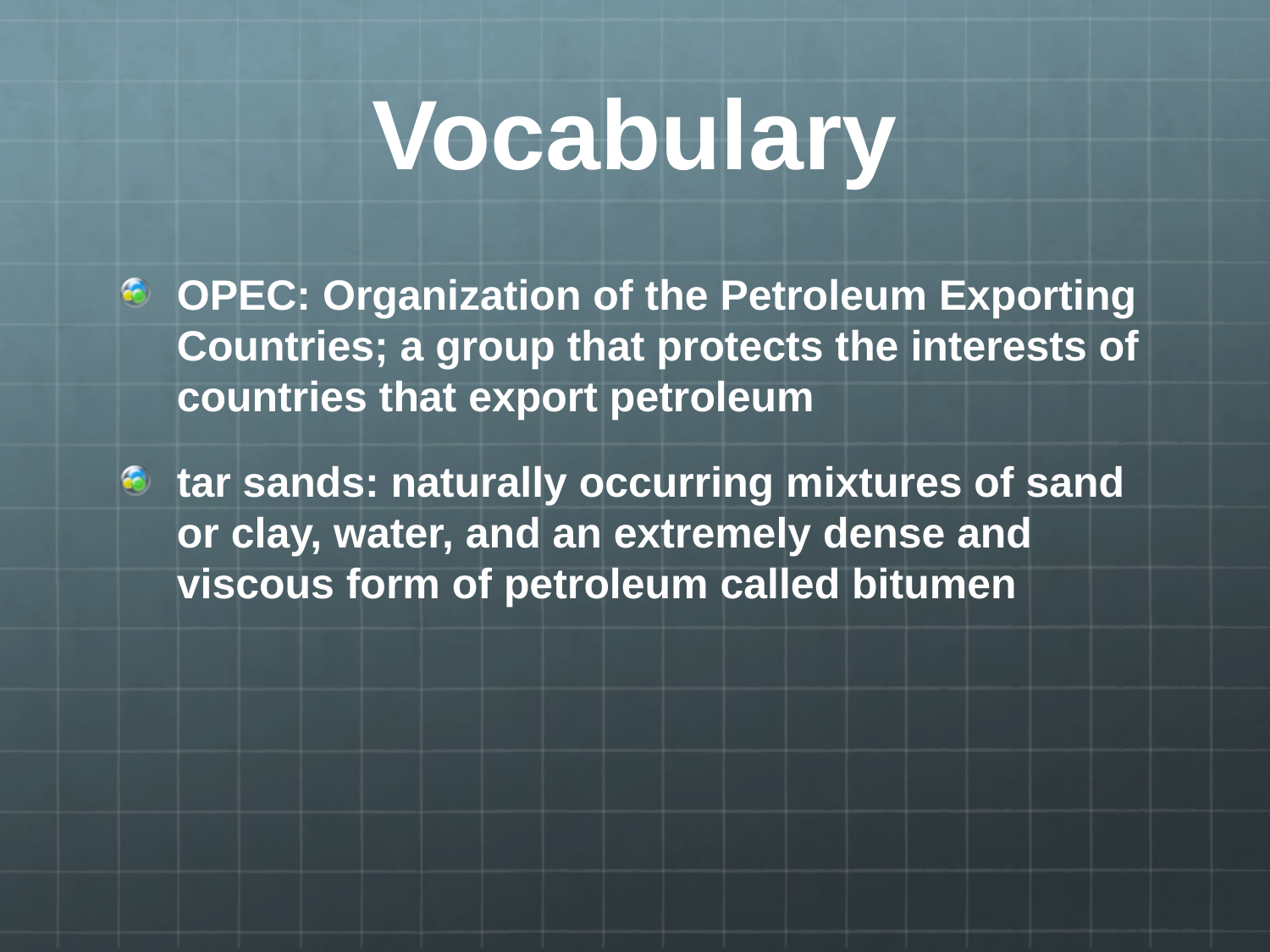

# Vocabulary
OPEC: Organization of the Petroleum Exporting Countries; a group that protects the interests of countries that export petroleum
tar sands: naturally occurring mixtures of sand or clay, water, and an extremely dense and viscous form of petroleum called bitumen